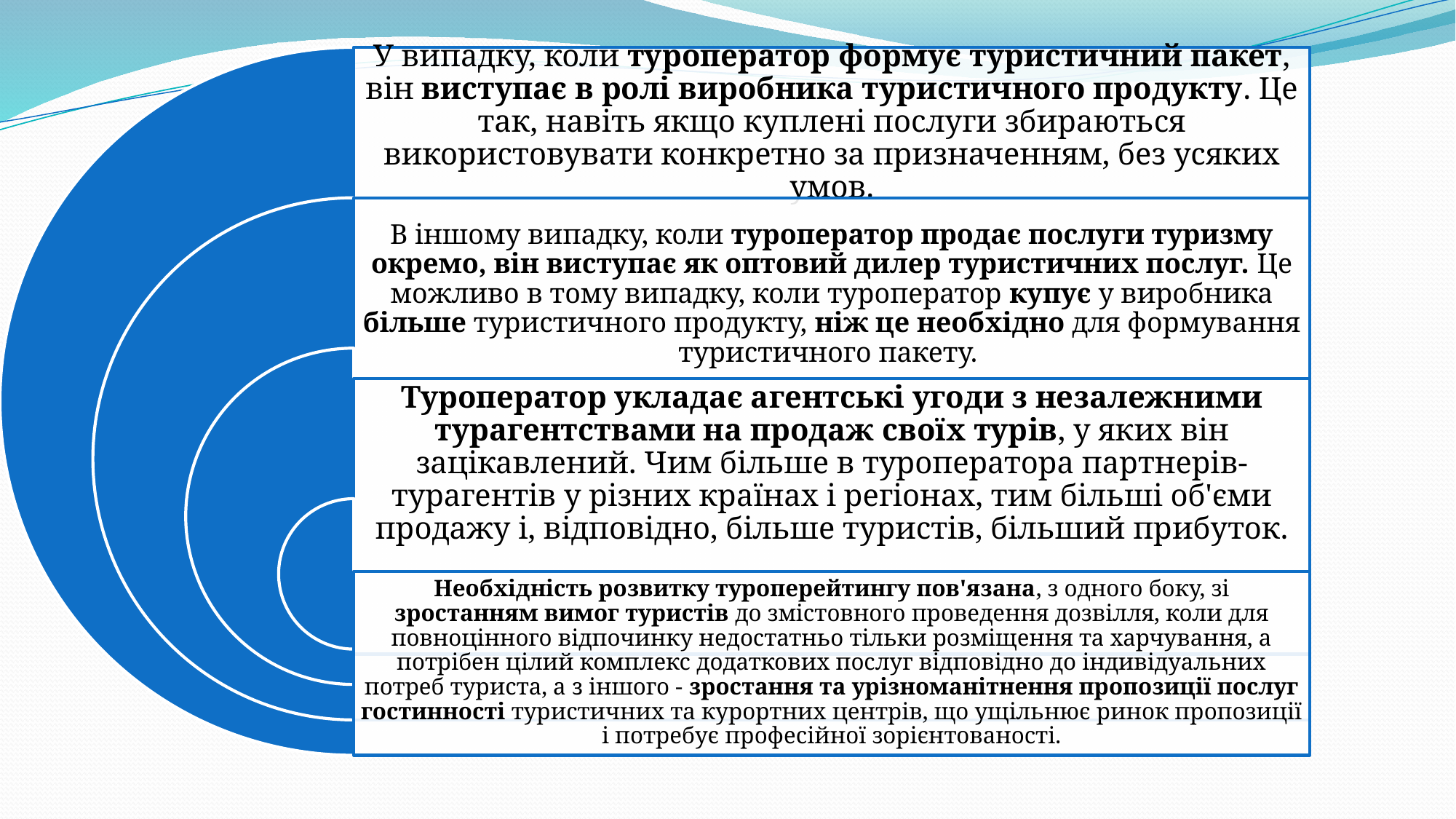

У випадку, коли туроператор формує туристичний пакет, він виступає в ролі виробника туристичного продукту. Це так, навіть якщо куплені послуги збираються використовувати конкретно за призначенням, без усяких умов.

В іншому випадку, коли туроператор продає послуги туризму окремо, він виступає як оптовий дилер туристичних послуг. Це можливо в тому випадку, коли туроператор купує у виробника більше туристичного продукту, ніж це необхідно для формування туристичного пакету.

Туроператор укладає агентські угоди з незалежними турагентствами на продаж своїх турів, у яких він зацікавлений. Чим більше в туроператора партнерів-турагентів у різних країнах і регіонах, тим більші об'єми продажу і, відповідно, більше туристів, більший прибуток.
Необхідність розвитку туроперейтингу пов'язана, з одного боку, зі зростанням вимог туристів до змістовного проведення дозвілля, коли для повноцінного відпочинку недостатньо тільки розміщення та харчування, а потрібен цілий комплекс додаткових послуг відповідно до індивідуальних потреб туриста, а з іншого - зростання та урізноманітнення пропозиції послуг гостинності туристичних та курортних центрів, що ущільнює ринок пропозиції і потребує професійної зорієнтованості.